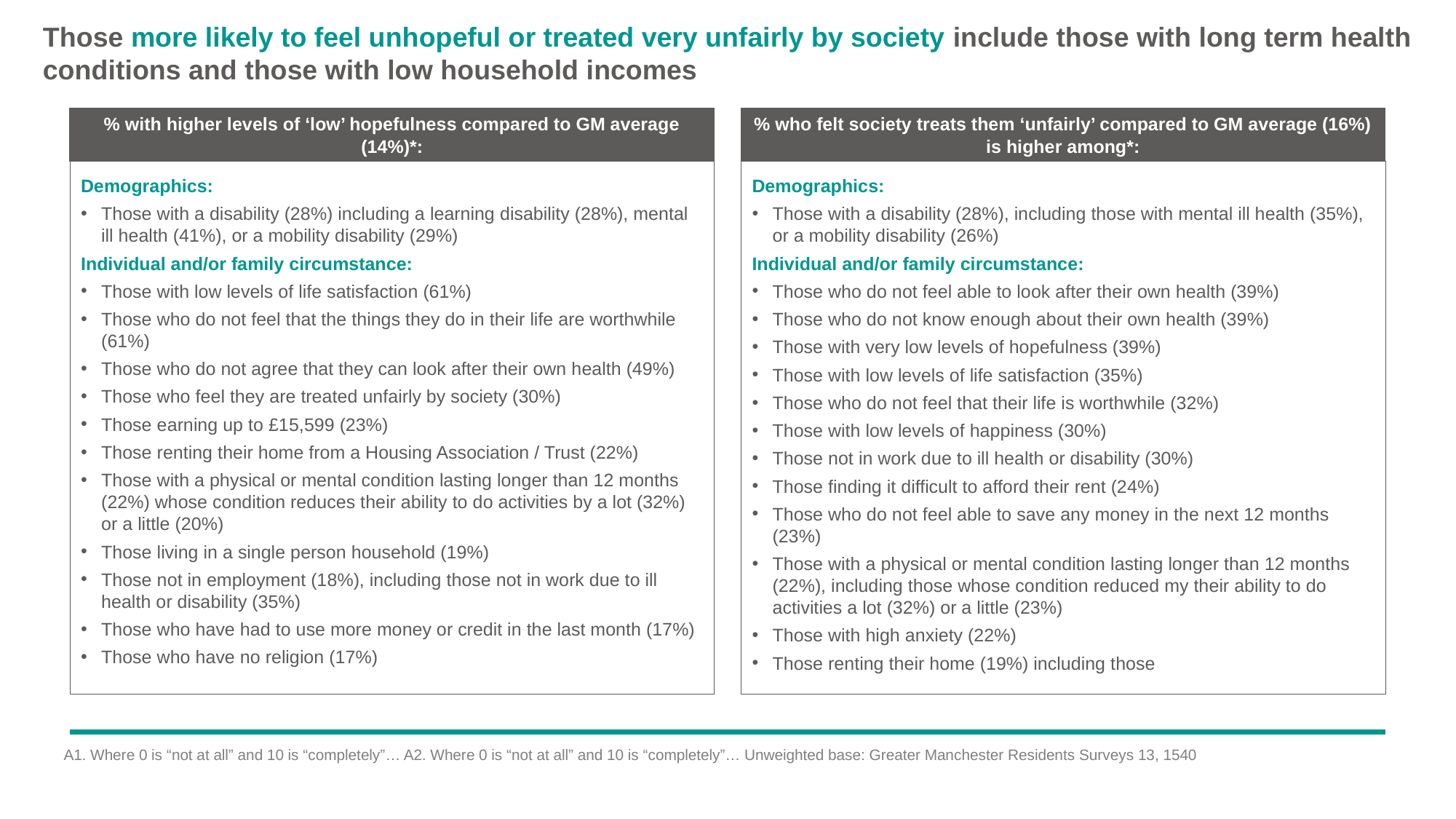

# Those more likely to feel unhopeful or treated very unfairly by society include those with long term health conditions and those with low household incomes
% with higher levels of ‘low’ hopefulness compared to GM average (14%)*:
% who felt society treats them ‘unfairly’ compared to GM average (16%) is higher among*:
Demographics:
Those with a disability (28%) including a learning disability (28%), mental ill health (41%), or a mobility disability (29%)
Individual and/or family circumstance:
Those with low levels of life satisfaction (61%)
Those who do not feel that the things they do in their life are worthwhile (61%)
Those who do not agree that they can look after their own health (49%)
Those who feel they are treated unfairly by society (30%)
Those earning up to £15,599 (23%)
Those renting their home from a Housing Association / Trust (22%)
Those with a physical or mental condition lasting longer than 12 months (22%) whose condition reduces their ability to do activities by a lot (32%) or a little (20%)
Those living in a single person household (19%)
Those not in employment (18%), including those not in work due to ill health or disability (35%)
Those who have had to use more money or credit in the last month (17%)
Those who have no religion (17%)

Demographics:
Those with a disability (28%), including those with mental ill health (35%), or a mobility disability (26%)
Individual and/or family circumstance:
Those who do not feel able to look after their own health (39%)
Those who do not know enough about their own health (39%)
Those with very low levels of hopefulness (39%)
Those with low levels of life satisfaction (35%)
Those who do not feel that their life is worthwhile (32%)
Those with low levels of happiness (30%)
Those not in work due to ill health or disability (30%)
Those finding it difficult to afford their rent (24%)
Those who do not feel able to save any money in the next 12 months (23%)
Those with a physical or mental condition lasting longer than 12 months (22%), including those whose condition reduced my their ability to do activities a lot (32%) or a little (23%)
Those with high anxiety (22%)
Those renting their home (19%) including those

A1. Where 0 is “not at all” and 10 is “completely”… A2. Where 0 is “not at all” and 10 is “completely”… Unweighted base: Greater Manchester Residents Surveys 13, 1540